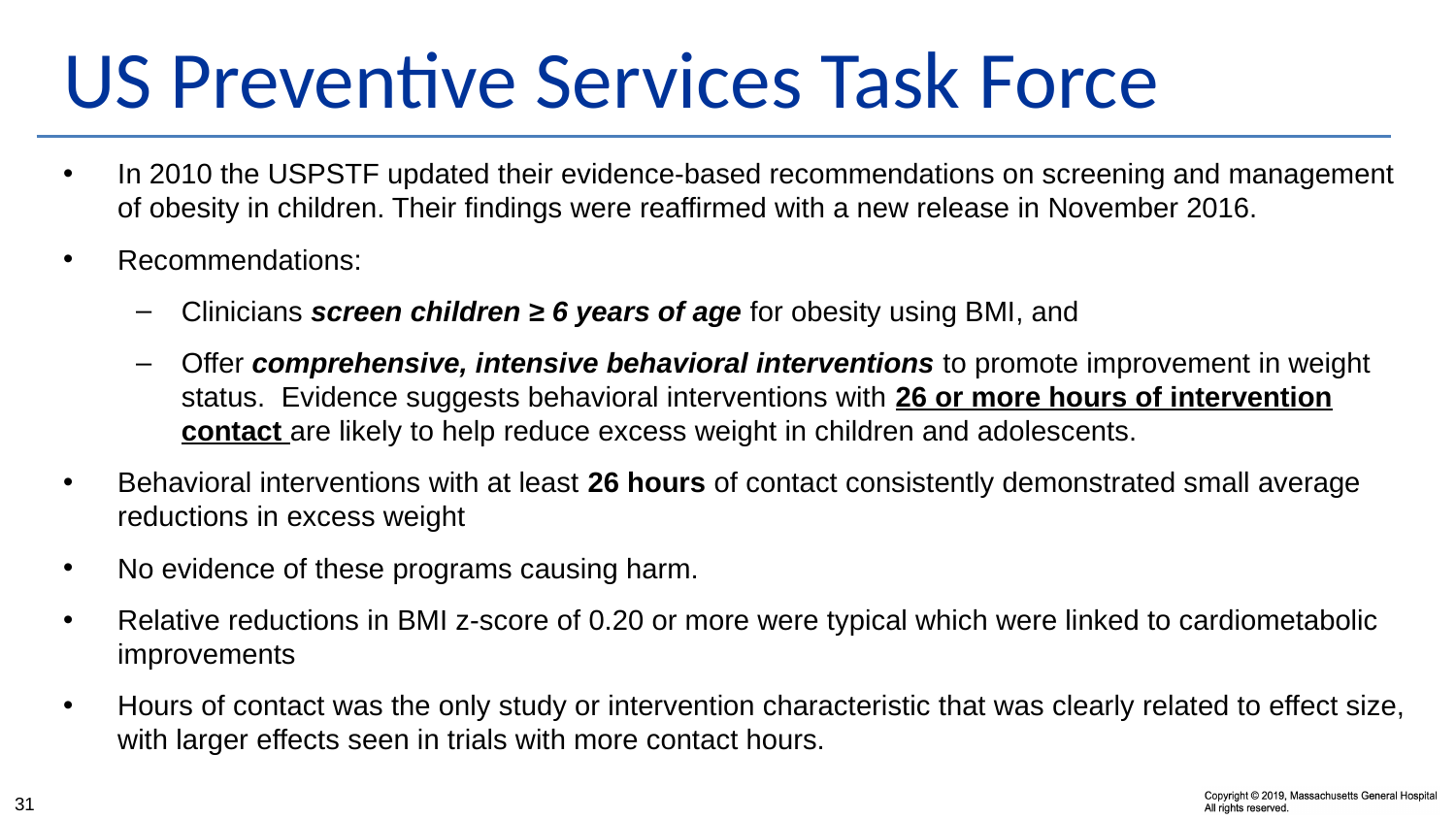

# US Preventive Services Task Force
In 2010 the USPSTF updated their evidence-based recommendations on screening and management of obesity in children. Their findings were reaffirmed with a new release in November 2016.
Recommendations:
Clinicians screen children ≥ 6 years of age for obesity using BMI, and
Offer comprehensive, intensive behavioral interventions to promote improvement in weight status.  Evidence suggests behavioral interventions with 26 or more hours of intervention contact are likely to help reduce excess weight in children and adolescents.
Behavioral interventions with at least 26 hours of contact consistently demonstrated small average reductions in excess weight
No evidence of these programs causing harm.
Relative reductions in BMI z-score of 0.20 or more were typical which were linked to cardiometabolic improvements
Hours of contact was the only study or intervention characteristic that was clearly related to effect size, with larger effects seen in trials with more contact hours.

31